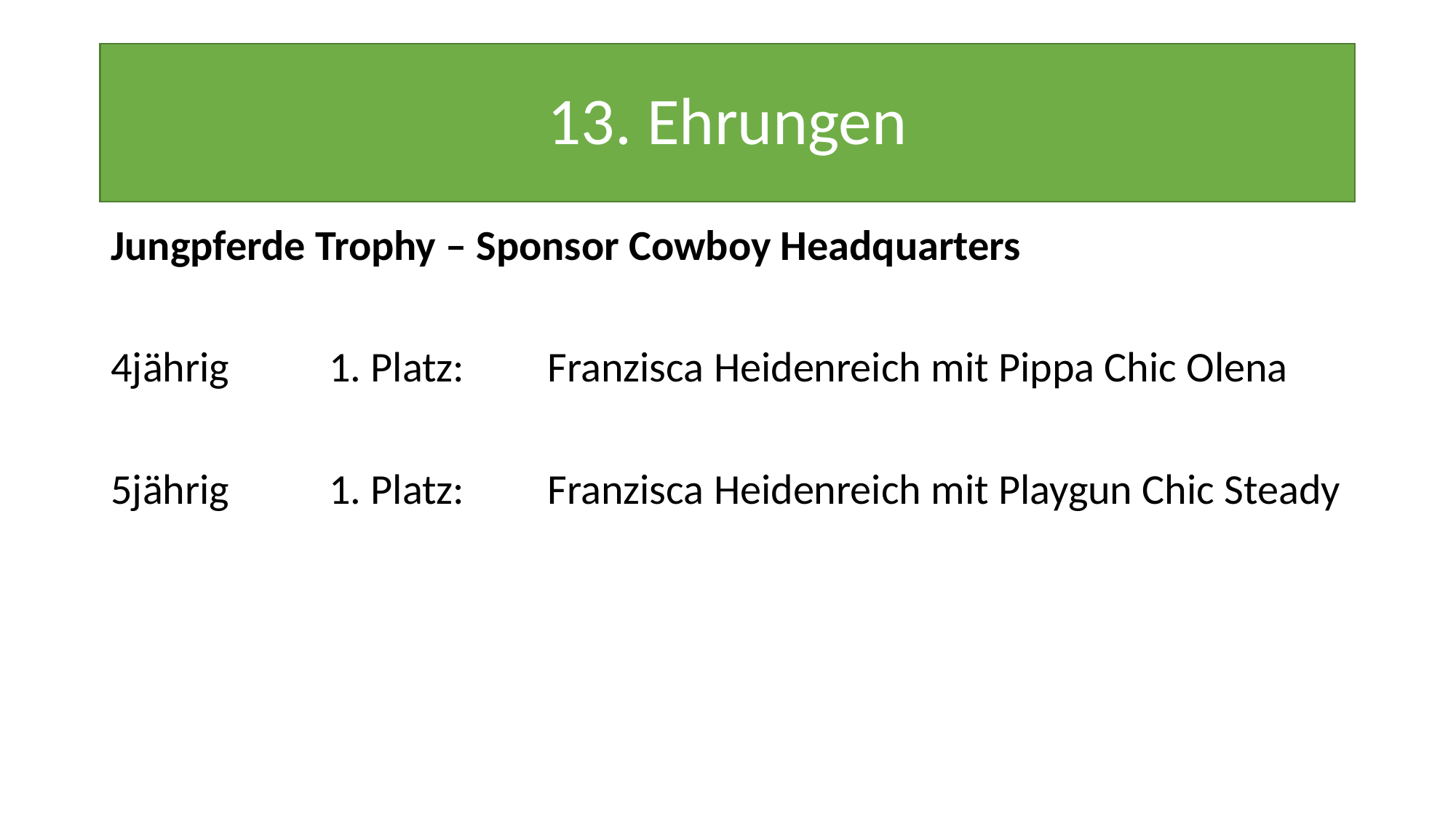

# 13. Ehrungen
Jungpferde Trophy – Sponsor Cowboy Headquarters

4jährig	1. Platz:	Franzisca Heidenreich mit Pippa Chic Olena

5jährig	1. Platz:	Franzisca Heidenreich mit Playgun Chic Steady